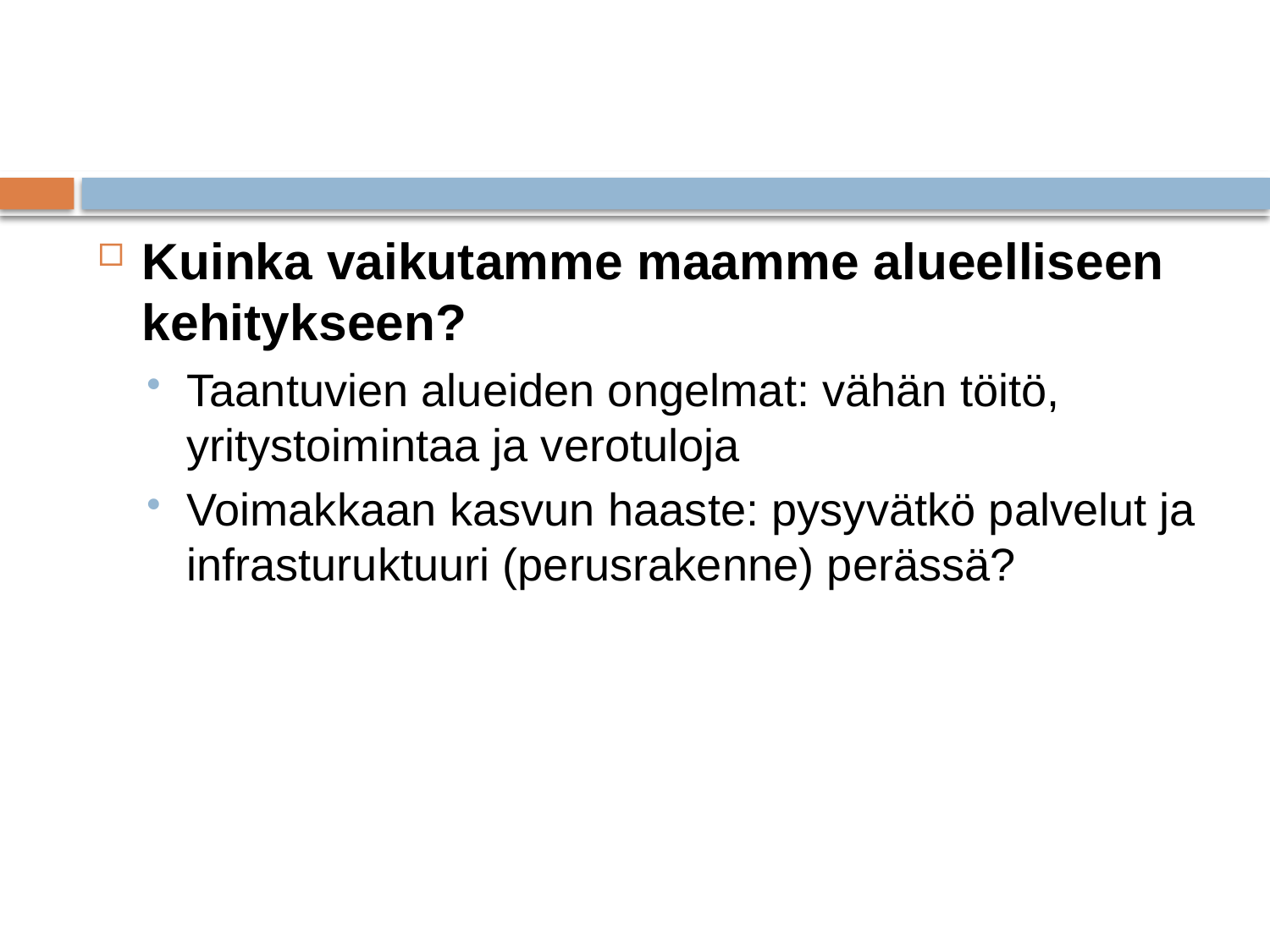

#
Kuinka vaikutamme maamme alueelliseen kehitykseen?
Taantuvien alueiden ongelmat: vähän töitö, yritystoimintaa ja verotuloja
Voimakkaan kasvun haaste: pysyvätkö palvelut ja infrasturuktuuri (perusrakenne) perässä?